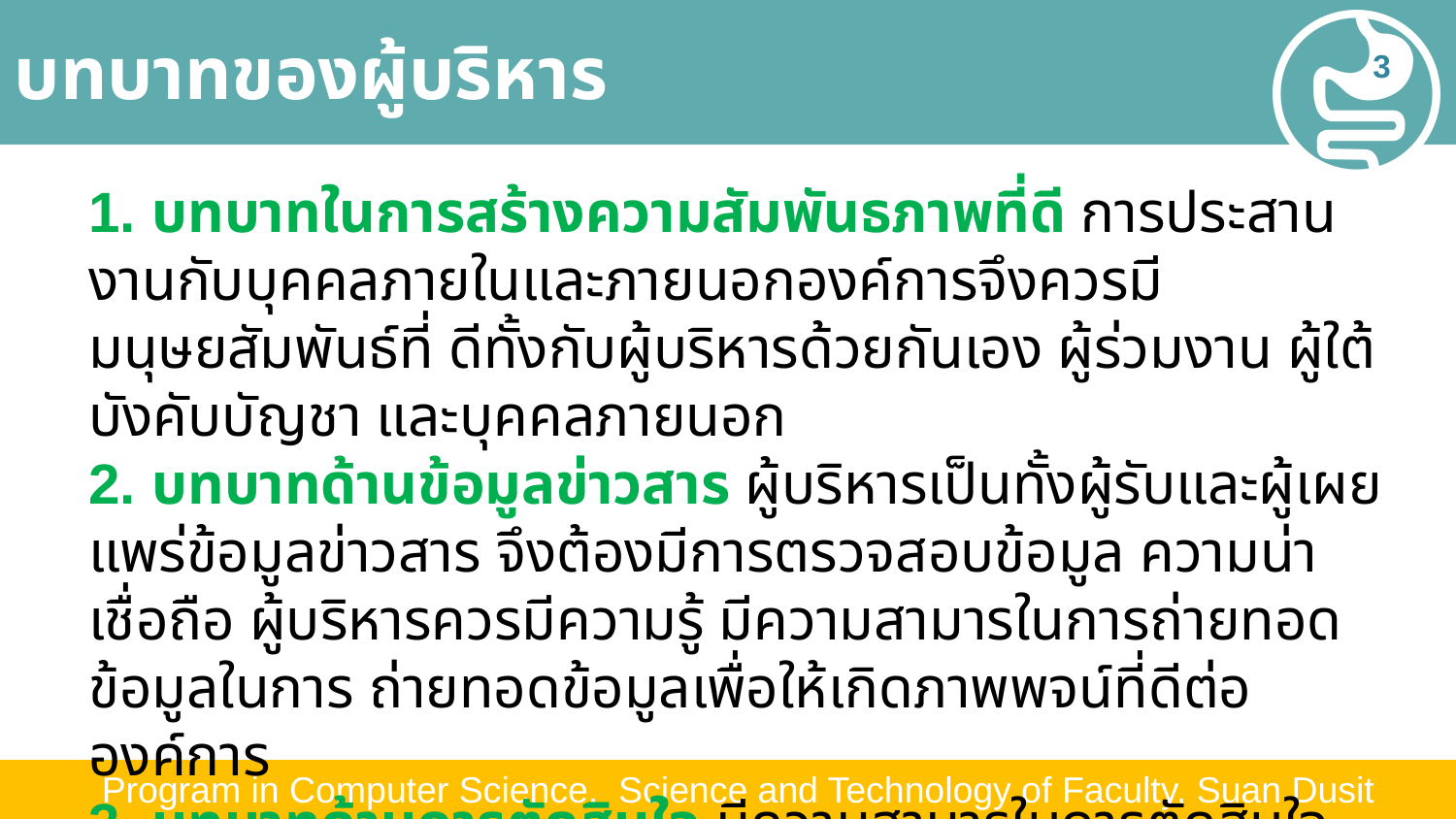

# บทบาทของผู้บริหาร
3
1. บทบาทในการสร้างความสัมพันธภาพที่ดี การประสานงานกับบุคคลภายในและภายนอกองค์การจึงควรมีมนุษยสัมพันธ์ที่ ดีทั้งกับผู้บริหารด้วยกันเอง ผู้ร่วมงาน ผู้ใต้บังคับบัญชา และบุคคลภายนอก
2. บทบาทด้านข้อมูลข่าวสาร ผู้บริหารเป็นทั้งผู้รับและผู้เผยแพร่ข้อมูลข่าวสาร จึงต้องมีการตรวจสอบข้อมูล ความน่าเชื่อถือ ผู้บริหารควรมีความรู้ มีความสามารในการถ่ายทอดข้อมูลในการ ถ่ายทอดข้อมูลเพื่อให้เกิดภาพพจน์ที่ดีต่อองค์การ
3. บทบาทด้านการตัดสินใจ มีความสามารในการตัดสินใจ คาดการณ์ล่วงหน้า สามารถควบคุมสถานการณ์ แก้ไขปัญหาได้อย่างถูกต้อง ทันต่อเหตุการณ์
  Program in Computer Science,  Science and Technology of Faculty, Suan Dusit University